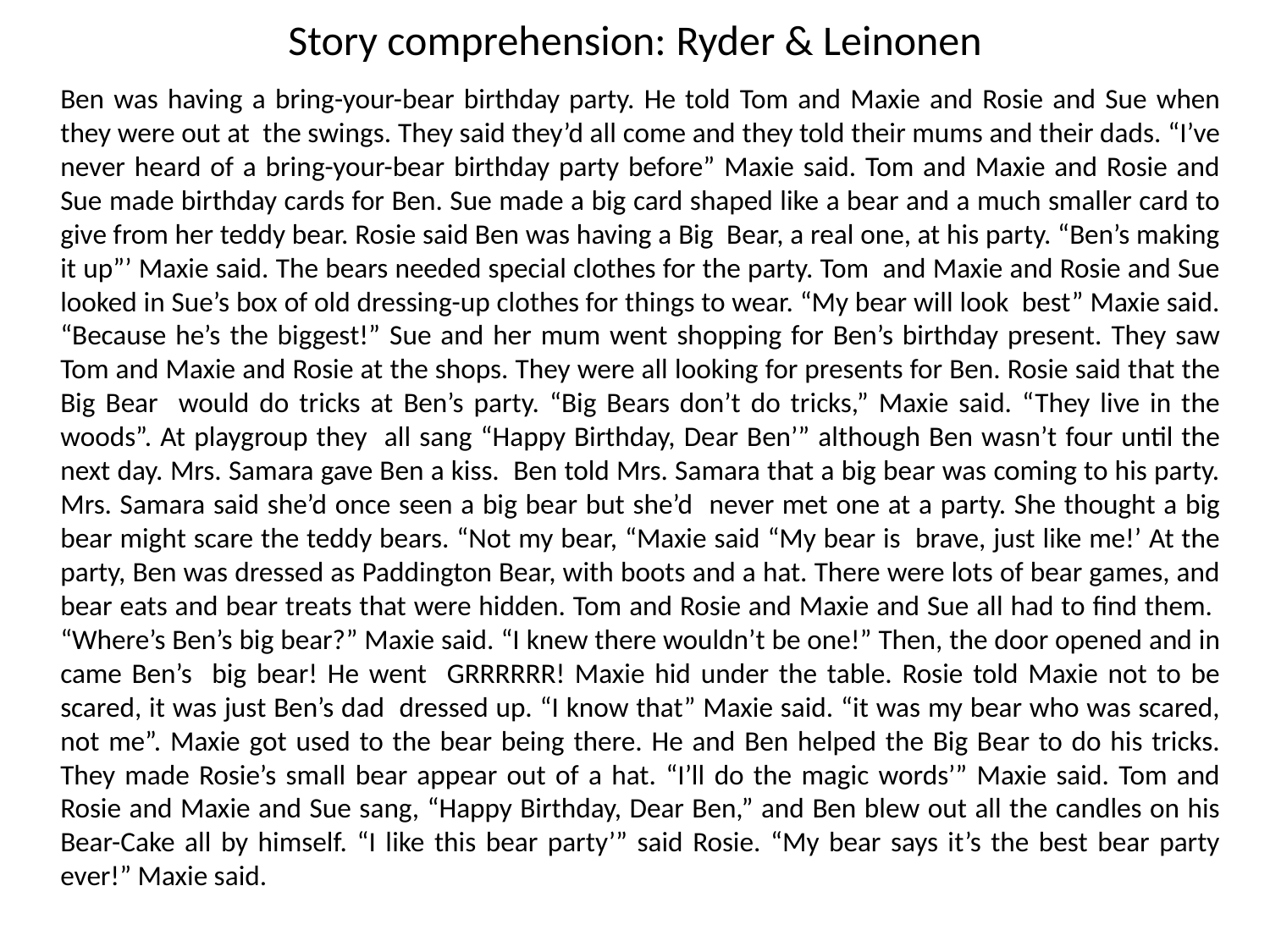

# Story comprehension: Ryder & Leinonen
Ben was having a bring-your-bear birthday party. He told Tom and Maxie and Rosie and Sue when they were out at  the swings. They said they’d all come and they told their mums and their dads. “I’ve never heard of a bring-your-bear birthday party before” Maxie said. Tom and Maxie and Rosie and Sue made birthday cards for Ben. Sue made a big card shaped like a bear and a much smaller card to give from her teddy bear. Rosie said Ben was having a Big  Bear, a real one, at his party. “Ben’s making it up”’ Maxie said. The bears needed special clothes for the party. Tom  and Maxie and Rosie and Sue looked in Sue’s box of old dressing-up clothes for things to wear. “My bear will look  best” Maxie said. “Because he’s the biggest!” Sue and her mum went shopping for Ben’s birthday present. They saw Tom and Maxie and Rosie at the shops. They were all looking for presents for Ben. Rosie said that the Big Bear  would do tricks at Ben’s party. “Big Bears don’t do tricks,” Maxie said. “They live in the woods”. At playgroup they  all sang “Happy Birthday, Dear Ben’” although Ben wasn’t four until the next day. Mrs. Samara gave Ben a kiss.  Ben told Mrs. Samara that a big bear was coming to his party. Mrs. Samara said she’d once seen a big bear but she’d  never met one at a party. She thought a big bear might scare the teddy bears. “Not my bear, “Maxie said “My bear is  brave, just like me!’ At the party, Ben was dressed as Paddington Bear, with boots and a hat. There were lots of bear games, and bear eats and bear treats that were hidden. Tom and Rosie and Maxie and Sue all had to find them.  “Where’s Ben’s big bear?” Maxie said. “I knew there wouldn’t be one!” Then, the door opened and in came Ben’s  big bear! He went  GRRRRRR! Maxie hid under the table. Rosie told Maxie not to be scared, it was just Ben’s dad  dressed up. “I know that” Maxie said. “it was my bear who was scared, not me”. Maxie got used to the bear being there. He and Ben helped the Big Bear to do his tricks. They made Rosie’s small bear appear out of a hat. “I’ll do the magic words’” Maxie said. Tom and Rosie and Maxie and Sue sang, “Happy Birthday, Dear Ben,” and Ben blew out all the candles on his Bear-Cake all by himself. “I like this bear party’” said Rosie. “My bear says it’s the best bear party ever!” Maxie said.